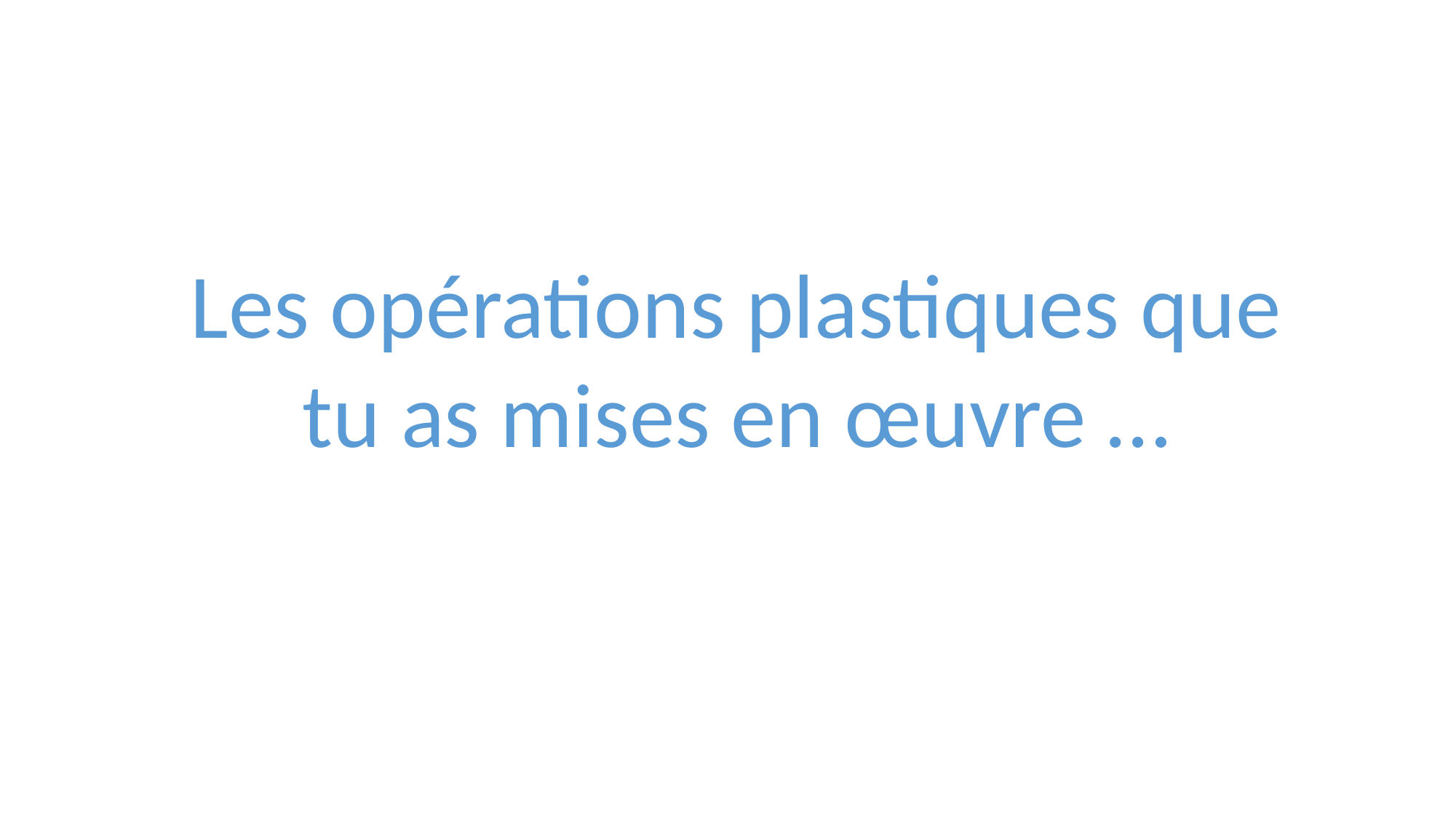

Les opérations plastiques que tu as mises en œuvre …